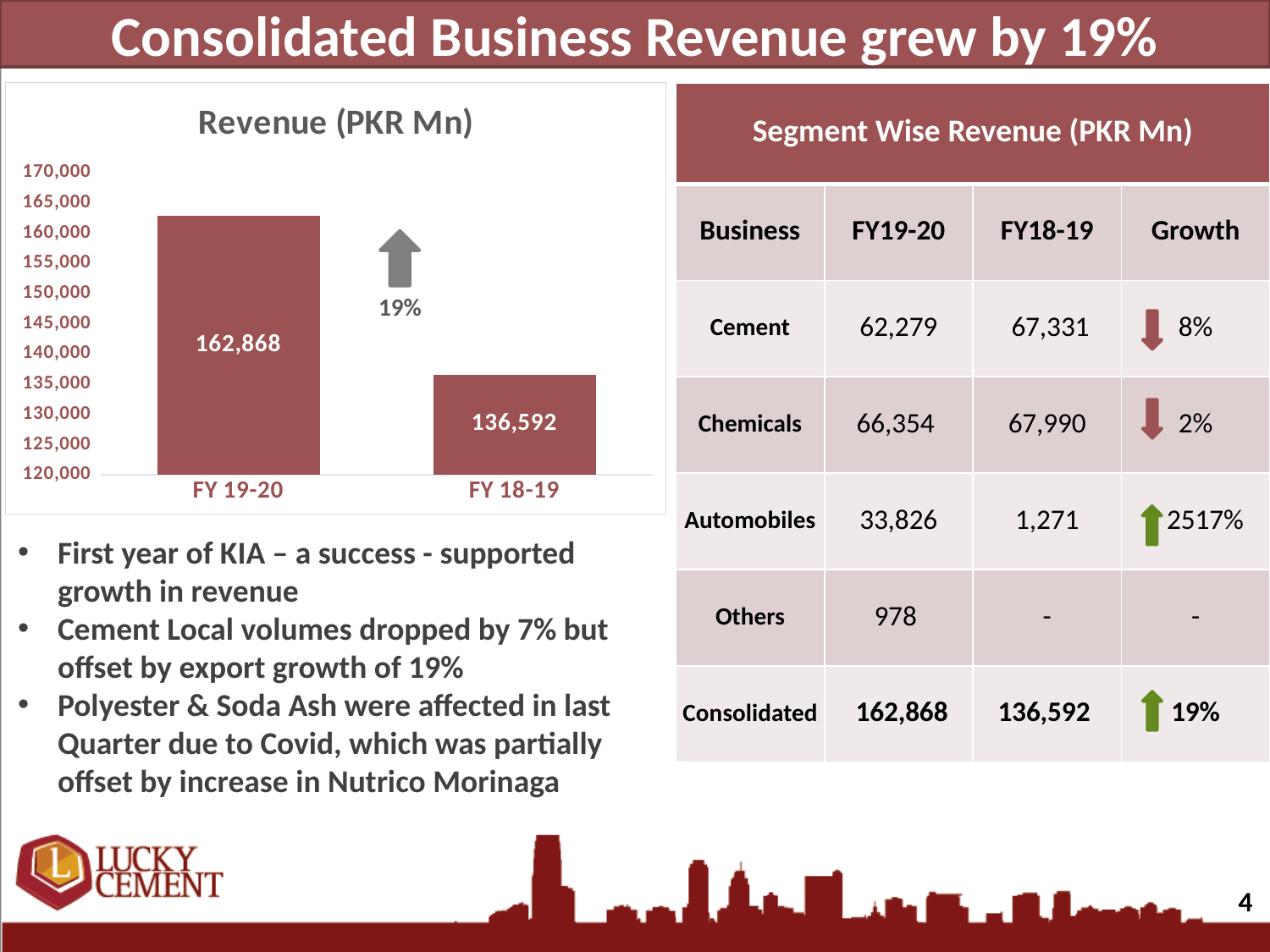

Consolidated Business Revenue grew by 19%

### Chart: Revenue (PKR Mn)

| Category |  |
|---|---|
| FY 19-20 | 162868.0 |
| FY 18-19 | 136592.0 |
| Segment Wise Revenue (PKR Mn) |  |  |  |
| --- | --- | --- | --- |
| Business | FY19-20 | FY18-19 | Growth |
| Cement | 62,279 | 67,331 | 8% |
| Chemicals | 66,354 | 67,990 | 2% |
| Automobiles | 33,826 | 1,271 | 2517% |
| Others | 978 | - | - |
| Consolidated | 162,868 | 136,592 | 19% |
19%

First year of KIA – a success - supported growth in revenue
Cement Local volumes dropped by 7% but offset by export growth of 19%
Polyester & Soda Ash were affected in last Quarter due to Covid, which was partially offset by increase in Nutrico Morinaga

4